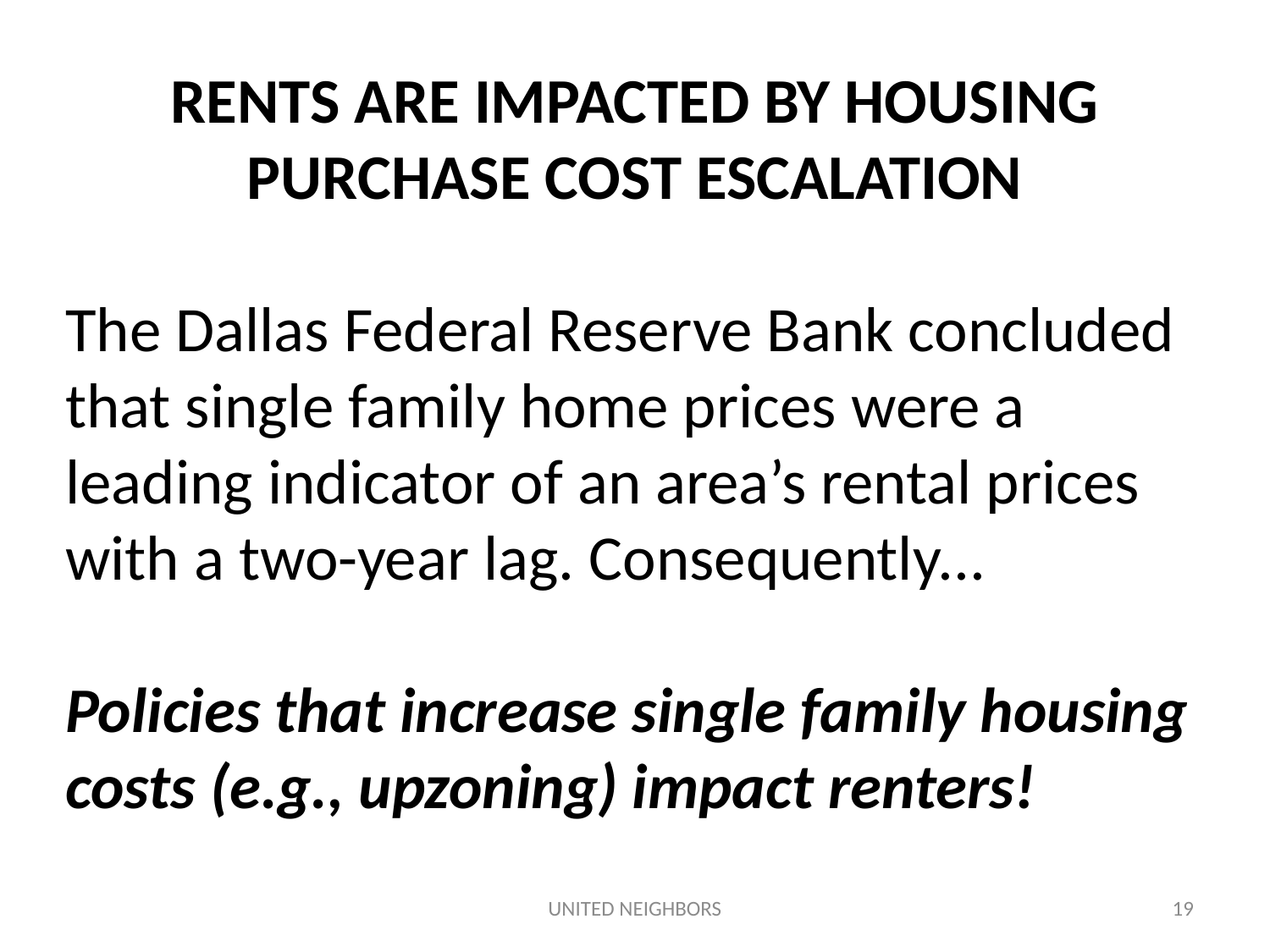

RENTS ARE IMPACTED BY HOUSING PURCHASE COST ESCALATION

The Dallas Federal Reserve Bank concluded that single family home prices were a leading indicator of an area’s rental prices with a two-year lag. Consequently...

Policies that increase single family housing costs (e.g., upzoning) impact renters!
UNITED NEIGHBORS
19